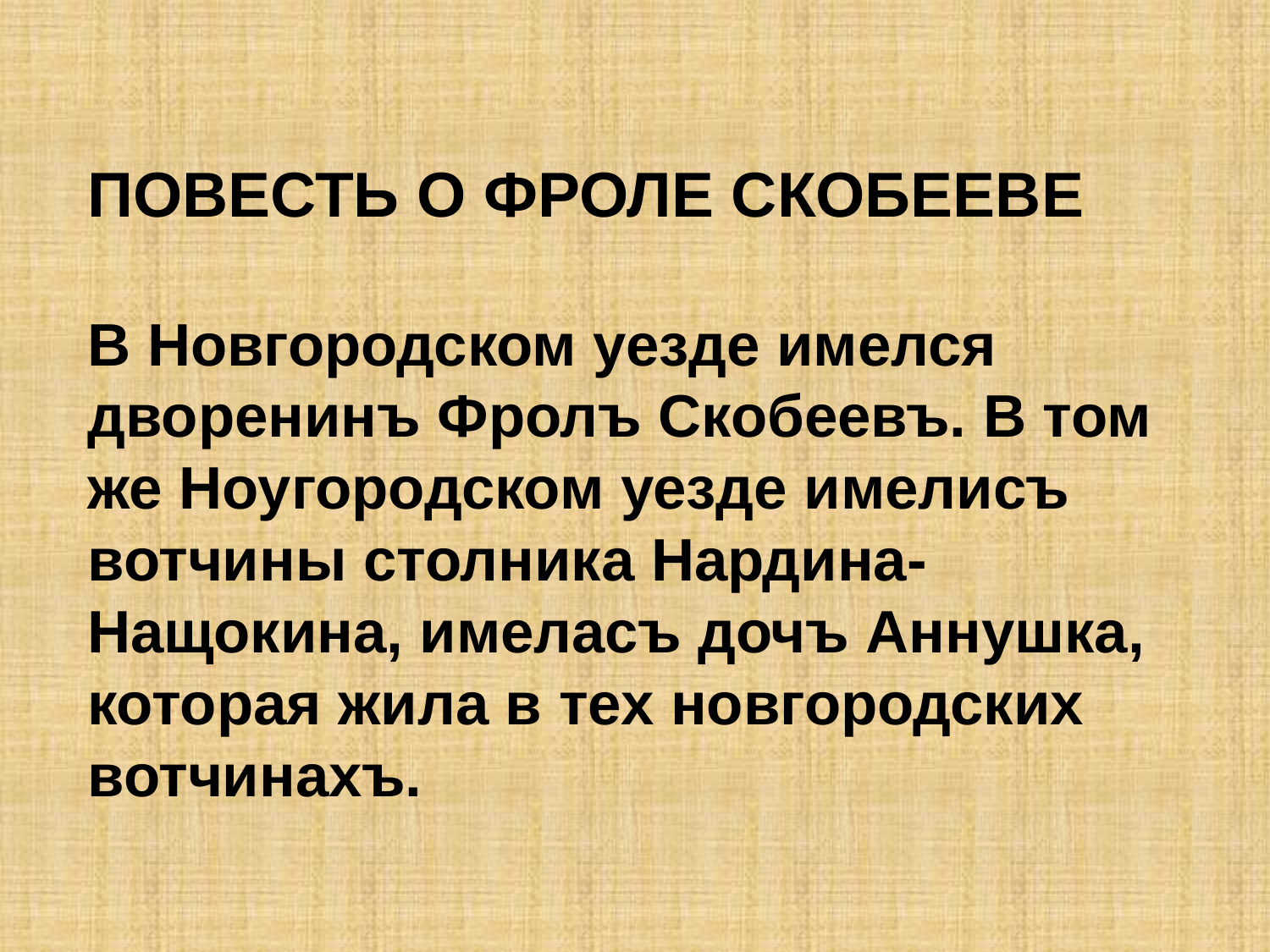

# ПОВЕСТЬ О ФРОЛЕ СКОБЕЕВЕ В Новгородском уезде имелся дворенинъ Фролъ Скобеевъ. В том же Ноугородском уезде имелисъ вотчины столника Нардина-Нащокина, имеласъ дочъ Аннушка, которая жила в тех новгородских вотчинахъ.